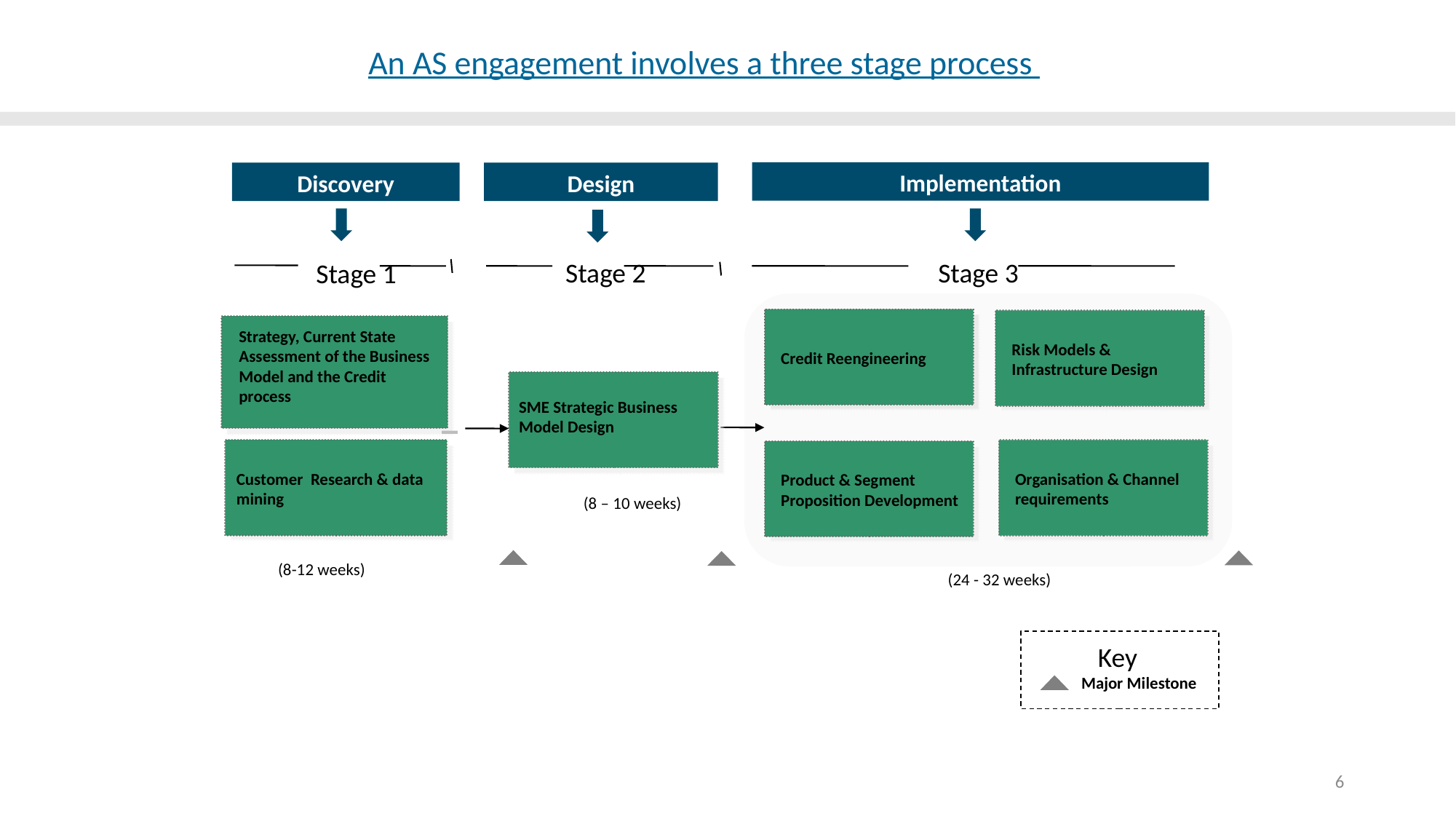

An AS engagement involves a three stage process
Implementation
Discovery
Design

Stage 2
Stage 3
Stage 1

Module 4 -
Target Business Model Design
Credit Reengineering

Risk Models & Infrastructure Design

Strategy, Current State Assessment of the Business Model and the Credit process

SME Strategic Business Model Design

Customer  Research & data mining

Organisation & Channel requirements

Product & Segment Proposition Development
(8 – 10 weeks)

      (8-12 weeks)
(24 - 32 weeks)

Key
Major Milestone

6